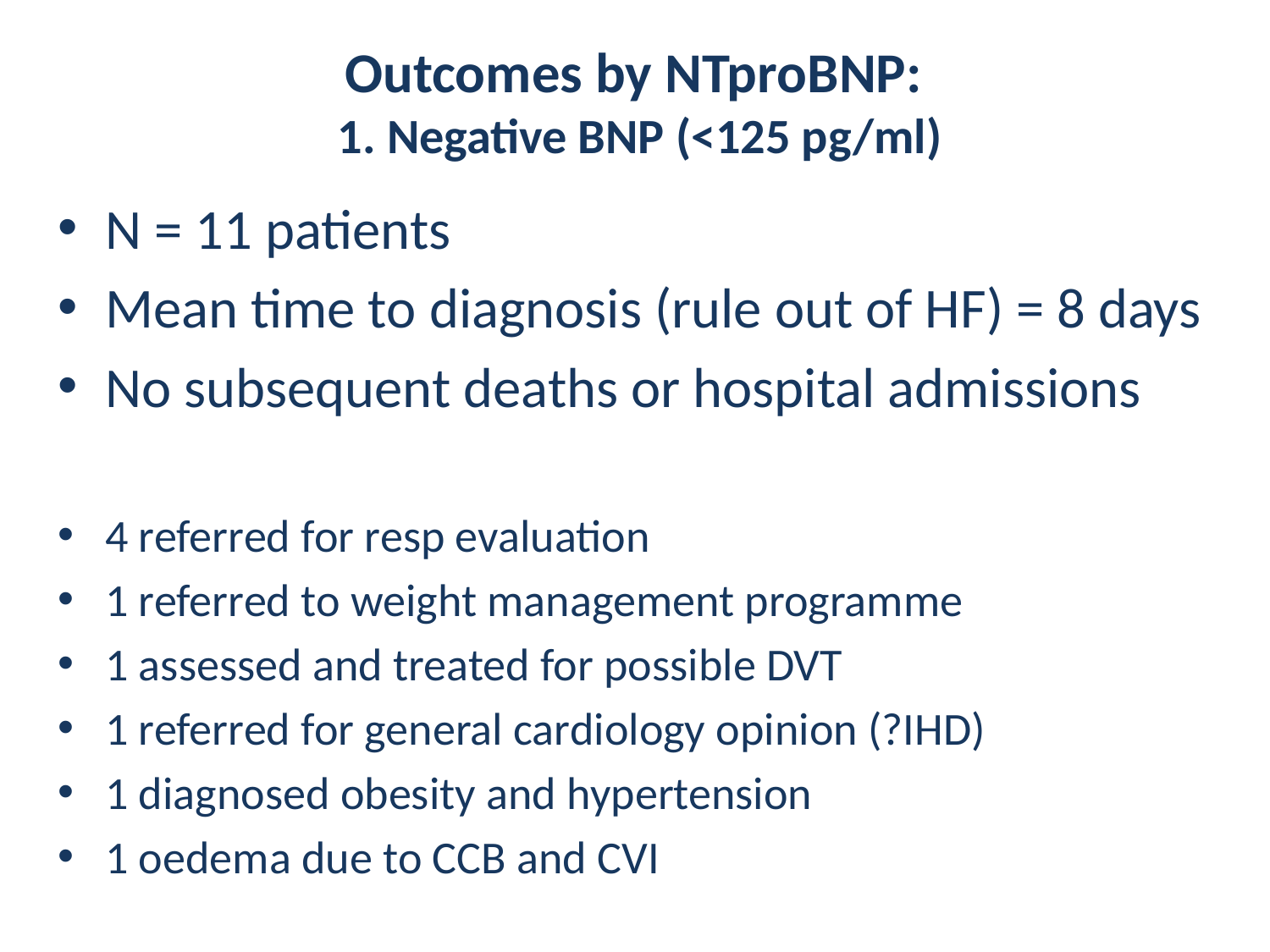

# Outcomes by NTproBNP: 1. Negative BNP (<125 pg/ml)
N = 11 patients
Mean time to diagnosis (rule out of HF) = 8 days
No subsequent deaths or hospital admissions

4 referred for resp evaluation
1 referred to weight management programme
1 assessed and treated for possible DVT
1 referred for general cardiology opinion (?IHD)
1 diagnosed obesity and hypertension
1 oedema due to CCB and CVI